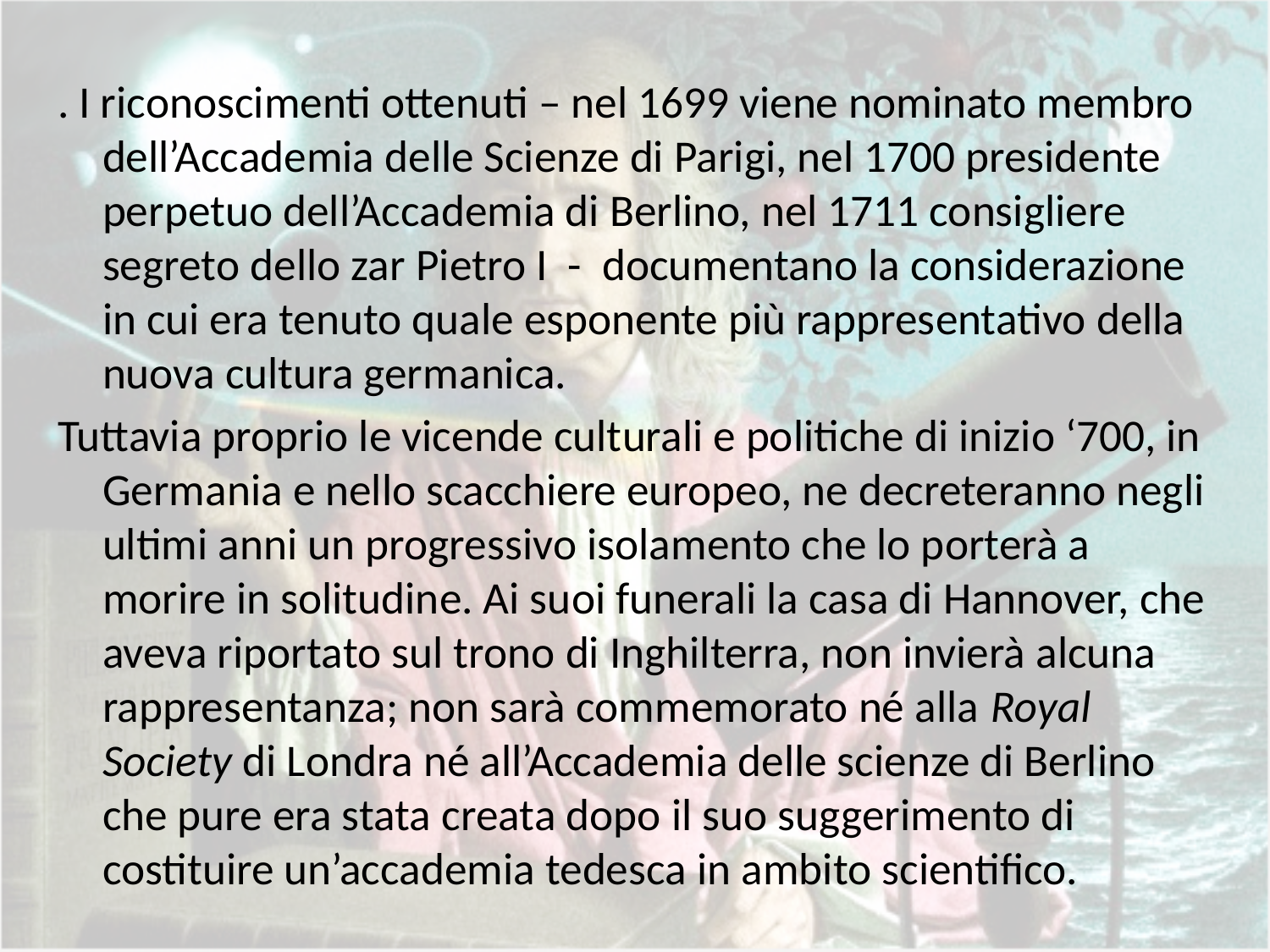

. I riconoscimenti ottenuti – nel 1699 viene nominato membro dell’Accademia delle Scienze di Parigi, nel 1700 presidente perpetuo dell’Accademia di Berlino, nel 1711 consigliere segreto dello zar Pietro I  -  documentano la considerazione in cui era tenuto quale esponente più rappresentativo della nuova cultura germanica.
Tuttavia proprio le vicende culturali e politiche di inizio ‘700, in Germania e nello scacchiere europeo, ne decreteranno negli ultimi anni un progressivo isolamento che lo porterà a morire in solitudine. Ai suoi funerali la casa di Hannover, che aveva riportato sul trono di Inghilterra, non invierà alcuna rappresentanza; non sarà commemorato né alla Royal Society di Londra né all’Accademia delle scienze di Berlino che pure era stata creata dopo il suo suggerimento di  costituire un’accademia tedesca in ambito scientifico.